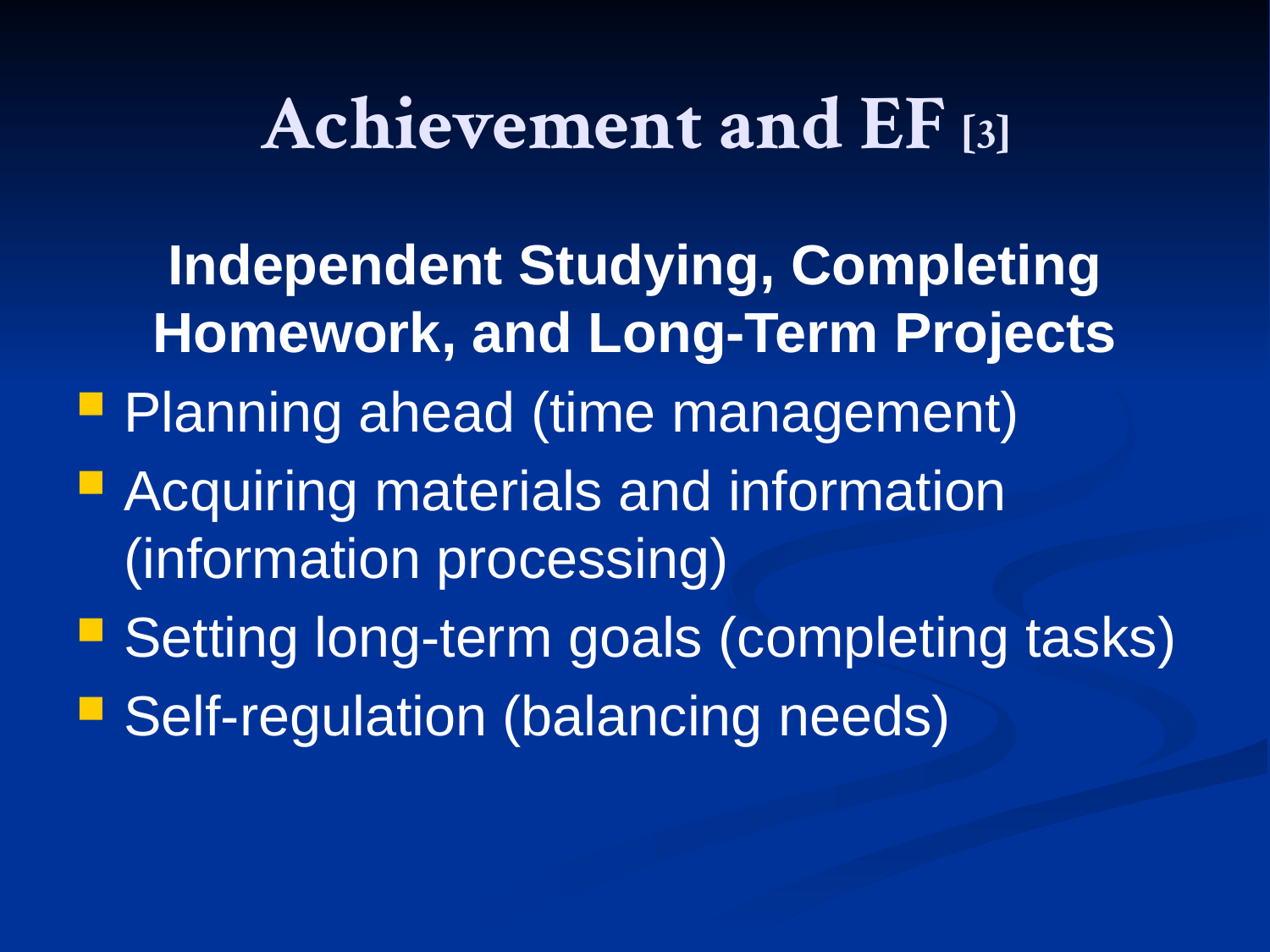

# Achievement and EF [3]
Independent Studying, Completing Homework, and Long-Term Projects
Planning ahead (time management)
Acquiring materials and information (information processing)
Setting long-term goals (completing tasks)
Self-regulation (balancing needs)